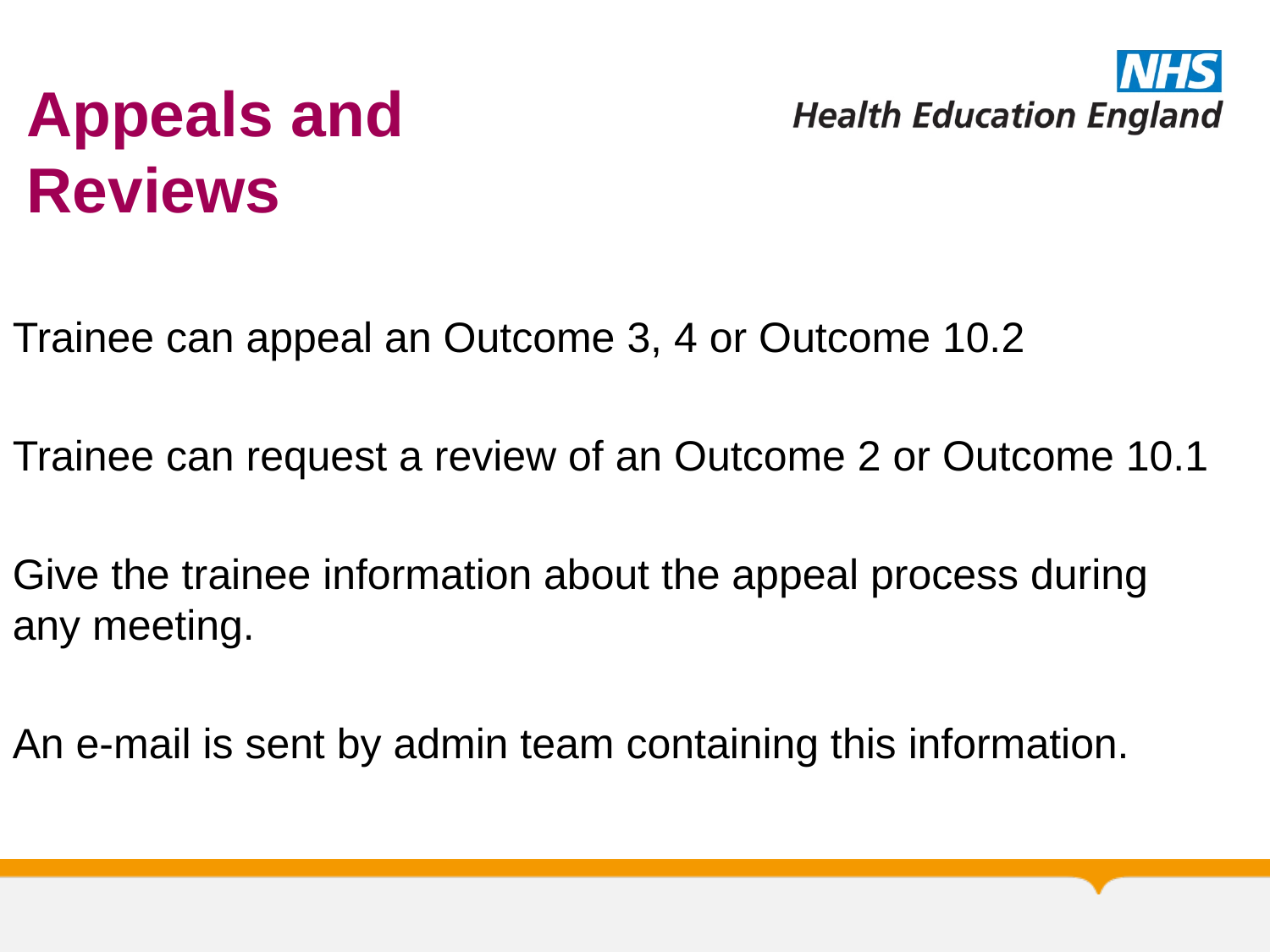

# Appeals and Reviews
Trainee can appeal an Outcome 3, 4 or Outcome 10.2

Trainee can request a review of an Outcome 2 or Outcome 10.1

Give the trainee information about the appeal process during any meeting.

An e-mail is sent by admin team containing this information.